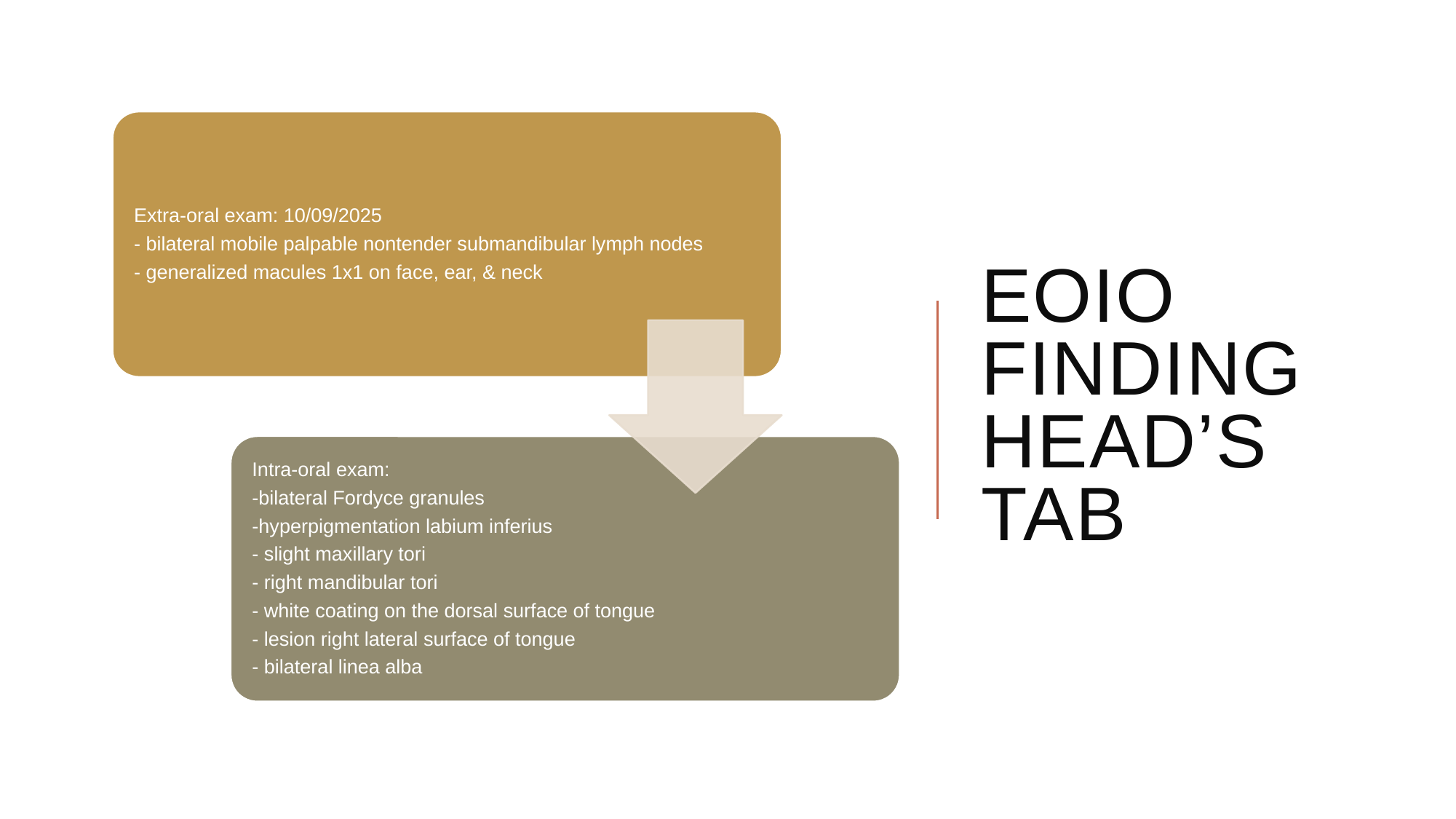

# Eoio Finding Head’s tab
Extra-oral exam: 10/09/2025
- bilateral mobile palpable nontender submandibular lymph nodes
- generalized macules 1x1 on face, ear, & neck
Intra-oral exam:
-bilateral Fordyce granules
-hyperpigmentation labium inferius
- slight maxillary tori
- right mandibular tori
- white coating on the dorsal surface of tongue
- lesion right lateral surface of tongue
- bilateral linea alba